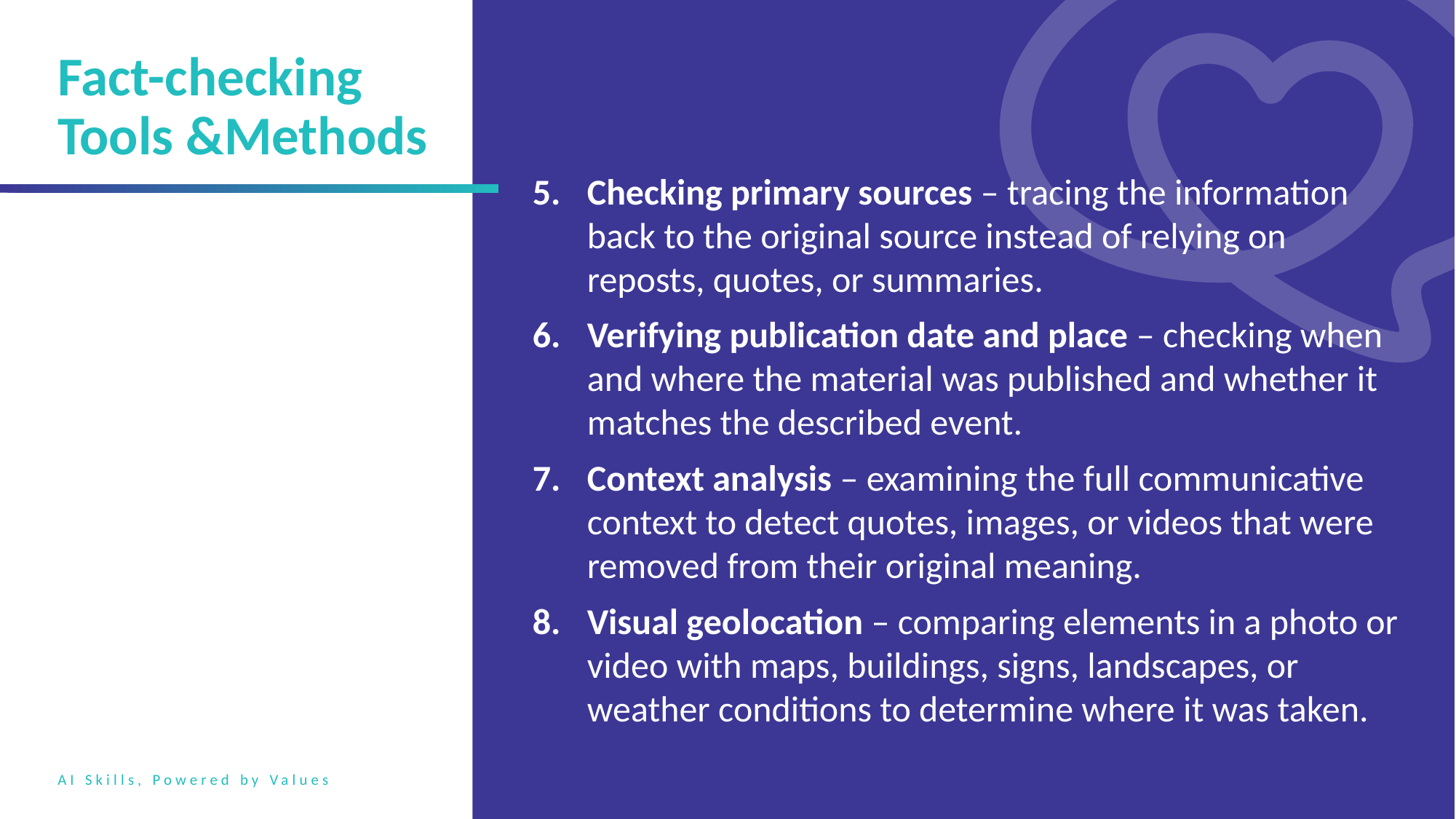

Fact-checking Tools &Methods

Checking primary sources – tracing the information back to the original source instead of relying on reposts, quotes, or summaries.
Verifying publication date and place – checking when and where the material was published and whether it matches the described event.
Context analysis – examining the full communicative context to detect quotes, images, or videos that were removed from their original meaning.
Visual geolocation – comparing elements in a photo or video with maps, buildings, signs, landscapes, or weather conditions to determine where it was taken.